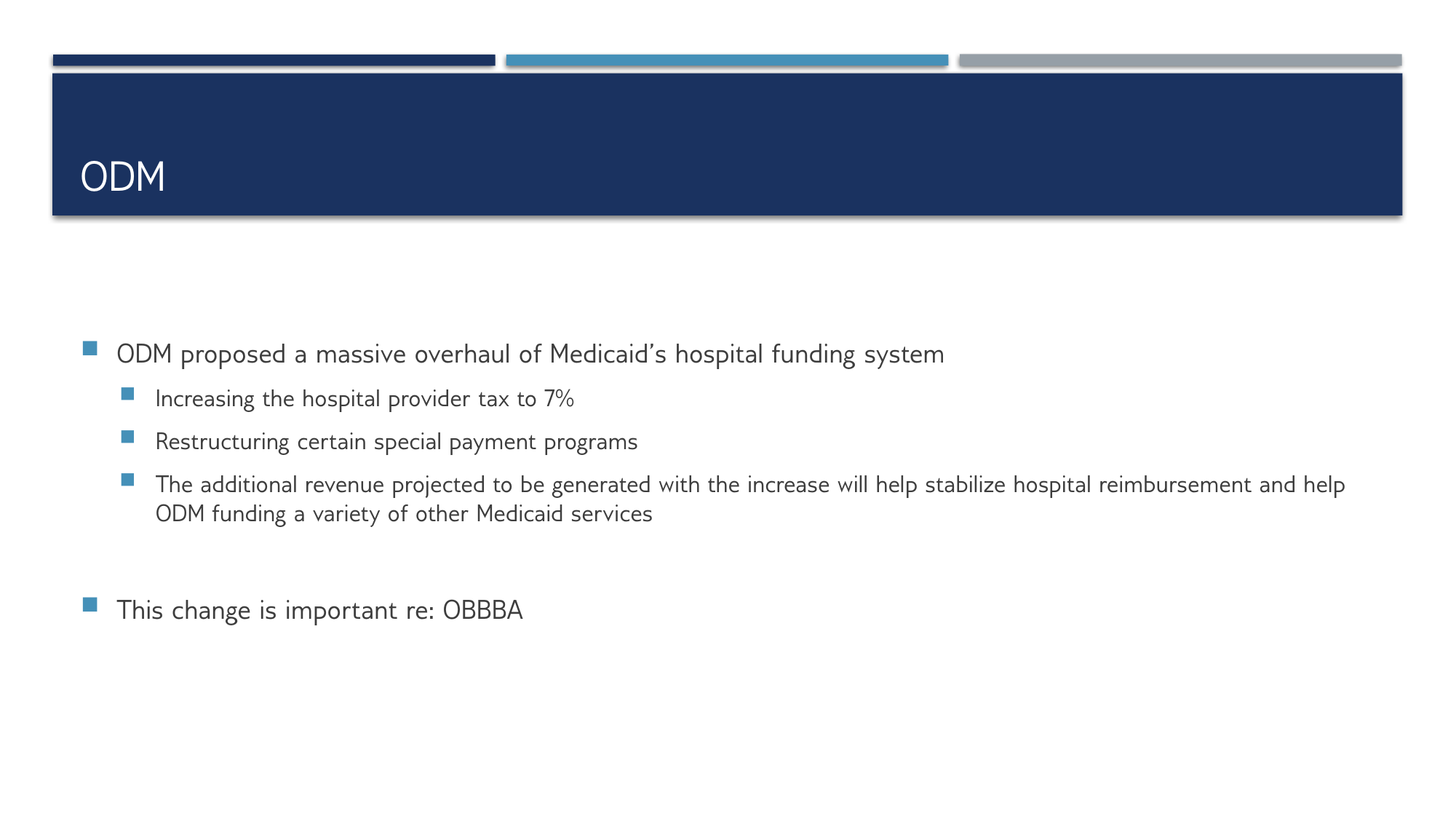

# ODM
ODM proposed a massive overhaul of Medicaid’s hospital funding system
Increasing the hospital provider tax to 7%
Restructuring certain special payment programs
The additional revenue projected to be generated with the increase will help stabilize hospital reimbursement and help ODM funding a variety of other Medicaid services

This change is important re: OBBBA